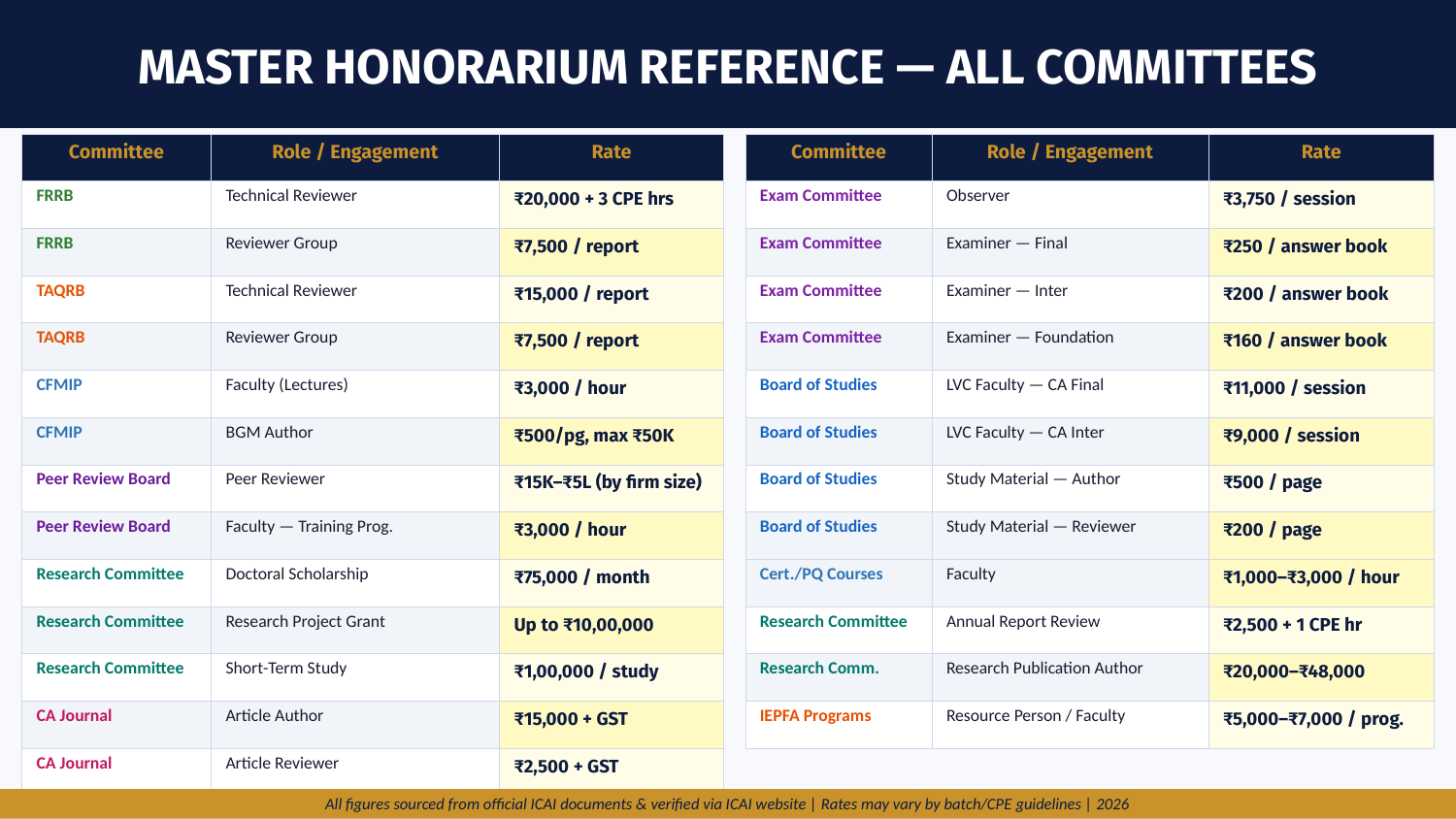

MASTER HONORARIUM REFERENCE — ALL COMMITTEES
| Committee | Role / Engagement | Rate |
| --- | --- | --- |
| FRRB | Technical Reviewer | ₹20,000 + 3 CPE hrs |
| FRRB | Reviewer Group | ₹7,500 / report |
| TAQRB | Technical Reviewer | ₹15,000 / report |
| TAQRB | Reviewer Group | ₹7,500 / report |
| CFMIP | Faculty (Lectures) | ₹3,000 / hour |
| CFMIP | BGM Author | ₹500/pg, max ₹50K |
| Peer Review Board | Peer Reviewer | ₹15K–₹5L (by firm size) |
| Peer Review Board | Faculty — Training Prog. | ₹3,000 / hour |
| Research Committee | Doctoral Scholarship | ₹75,000 / month |
| Research Committee | Research Project Grant | Up to ₹10,00,000 |
| Research Committee | Short-Term Study | ₹1,00,000 / study |
| CA Journal | Article Author | ₹15,000 + GST |
| CA Journal | Article Reviewer | ₹2,500 + GST |
| Committee | Role / Engagement | Rate |
| --- | --- | --- |
| Exam Committee | Observer | ₹3,750 / session |
| Exam Committee | Examiner — Final | ₹250 / answer book |
| Exam Committee | Examiner — Inter | ₹200 / answer book |
| Exam Committee | Examiner — Foundation | ₹160 / answer book |
| Board of Studies | LVC Faculty — CA Final | ₹11,000 / session |
| Board of Studies | LVC Faculty — CA Inter | ₹9,000 / session |
| Board of Studies | Study Material — Author | ₹500 / page |
| Board of Studies | Study Material — Reviewer | ₹200 / page |
| Cert./PQ Courses | Faculty | ₹1,000–₹3,000 / hour |
| Research Committee | Annual Report Review | ₹2,500 + 1 CPE hr |
| Research Comm. | Research Publication Author | ₹20,000–₹48,000 |
| IEPFA Programs | Resource Person / Faculty | ₹5,000–₹7,000 / prog. |

All figures sourced from official ICAI documents & verified via ICAI website | Rates may vary by batch/CPE guidelines | 2026